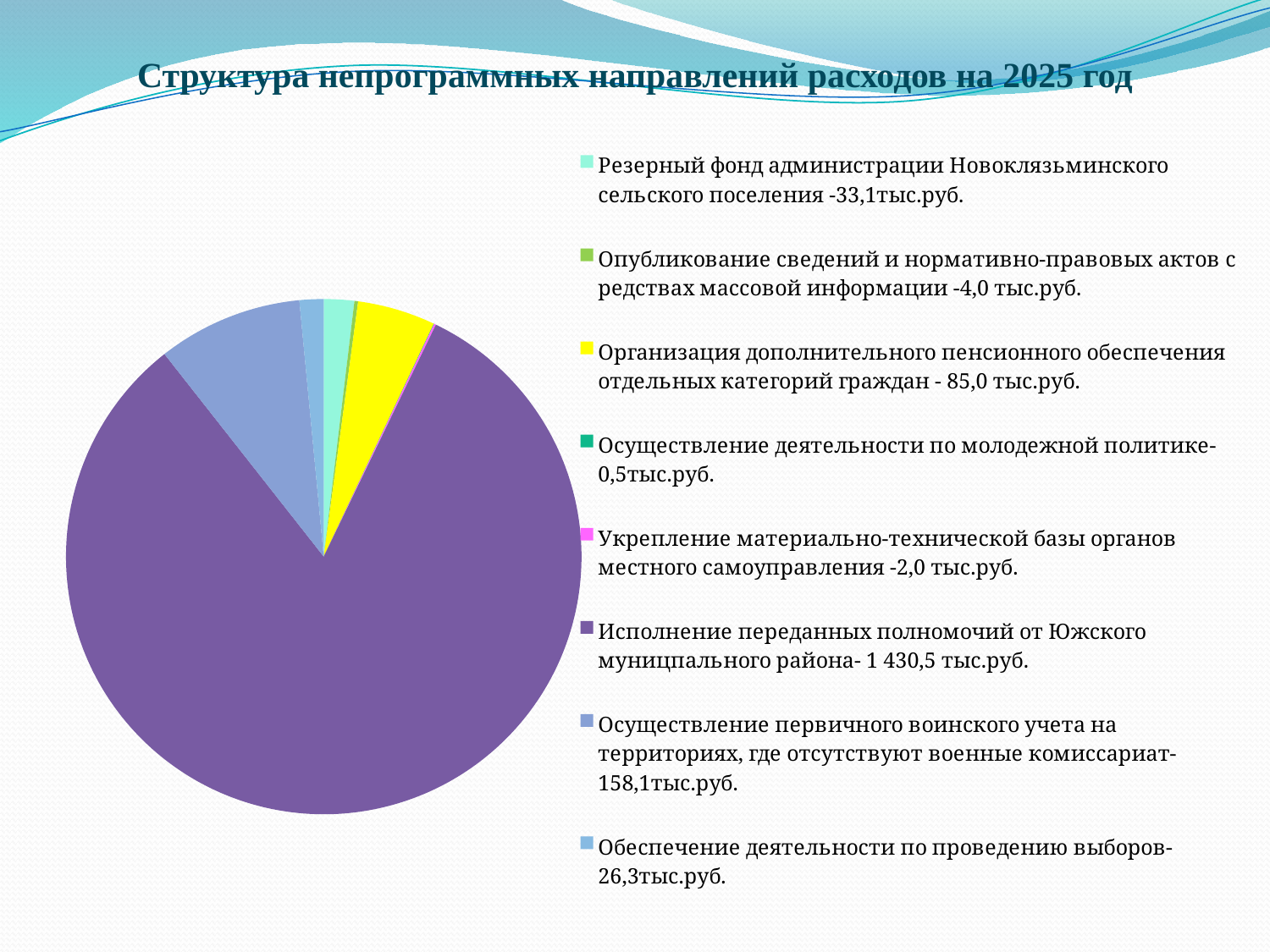

# Структура непрограммных направлений расходов на 2025 год

### Chart

| Category | Продажи |
|---|---|
| Резерный фонд администрации Новоклязьминского сельского поселения -33,1тыс.руб. | 33.1 |
| Опубликование сведений и нормативно-правовых актов с редствах массовой информации -4,0 тыс.руб. | 4.0 |
| Организация дополнительного пенсионного обеспечения отдельных категорий граждан - 85,0 тыс.руб. | 85.0 |
| Осуществление деятельности по молодежной политике-0,5тыс.руб. | 0.5 |
| Укрепление материально-технической базы органов местного самоуправления -2,0 тыс.руб. | 2.0 |
| Исполнение переданных полномочий от Южского муницпального района- 1 430,5 тыс.руб. | 1430.5 |
| Осуществление первичного воинского учета на территориях, где отсутствуют военные комиссариат-158,1тыс.руб. | 158.1 |
| Обеспечение деятельности по проведению выборов-26,3тыс.руб. | 26.3 |